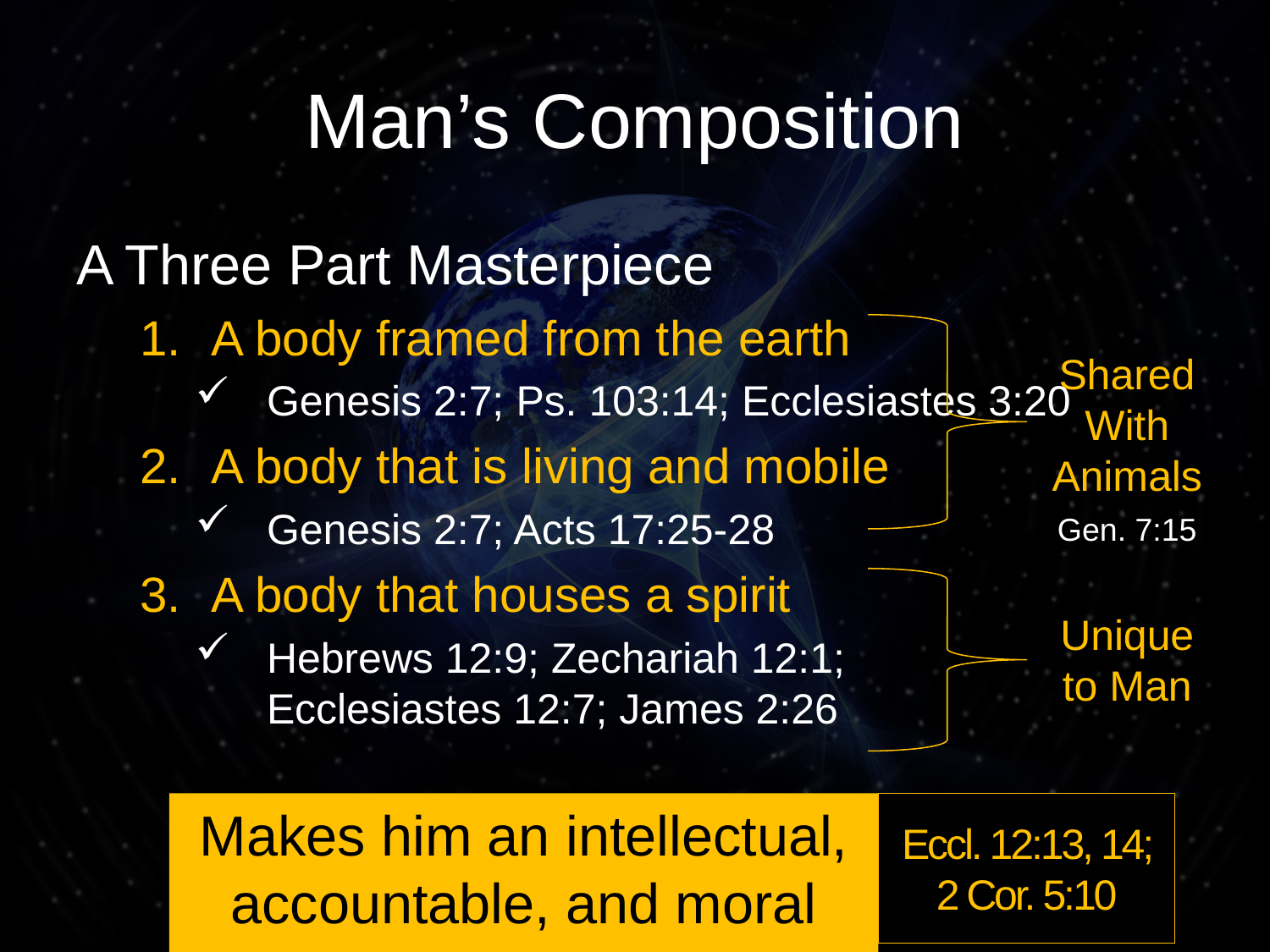

# Man’s Composition
A Three Part Masterpiece
A body framed from the earth
Genesis 2:7; Ps. 103:14; Ecclesiastes 3:20
A body that is living and mobile
Genesis 2:7; Acts 17:25-28
A body that houses a spirit
Hebrews 12:9; Zechariah 12:1;
Ecclesiastes 12:7; James 2:26

Shared With Animals
Gen. 7:15

Unique to Man
Makes him an intellectual, accountable, and moral agent!
Eccl. 12:13, 14; 2 Cor. 5:10